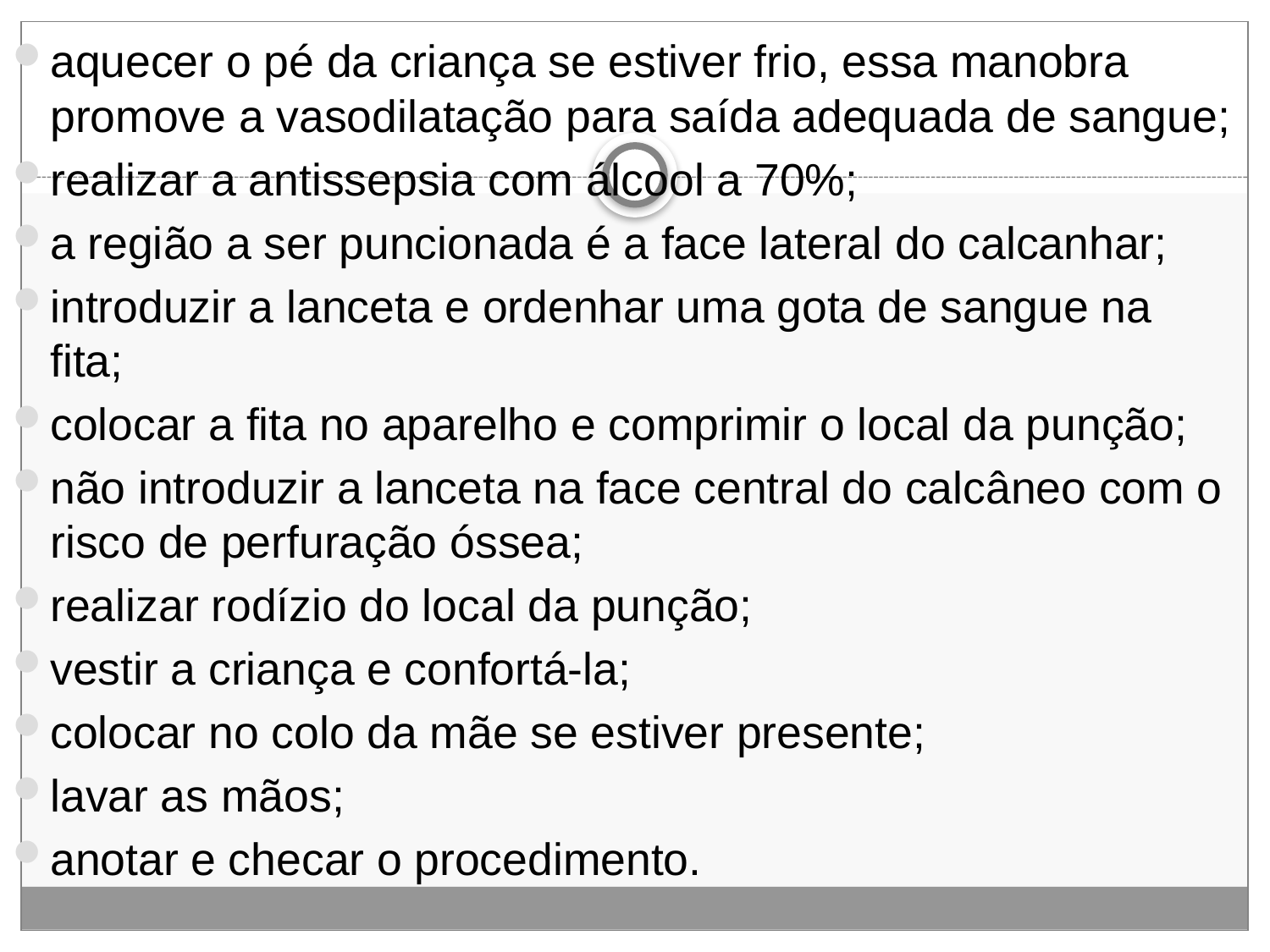

aquecer o pé da criança se estiver frio, essa manobra promove a vasodilatação para saída adequada de sangue;
realizar a antissepsia com álcool a 70%;
a região a ser puncionada é a face lateral do calcanhar;
introduzir a lanceta e ordenhar uma gota de sangue na fita;
colocar a fita no aparelho e comprimir o local da punção;
não introduzir a lanceta na face central do calcâneo com o risco de perfuração óssea;
realizar rodízio do local da punção;
vestir a criança e confortá‐la;
colocar no colo da mãe se estiver presente;
lavar as mãos;
anotar e checar o procedimento.

#